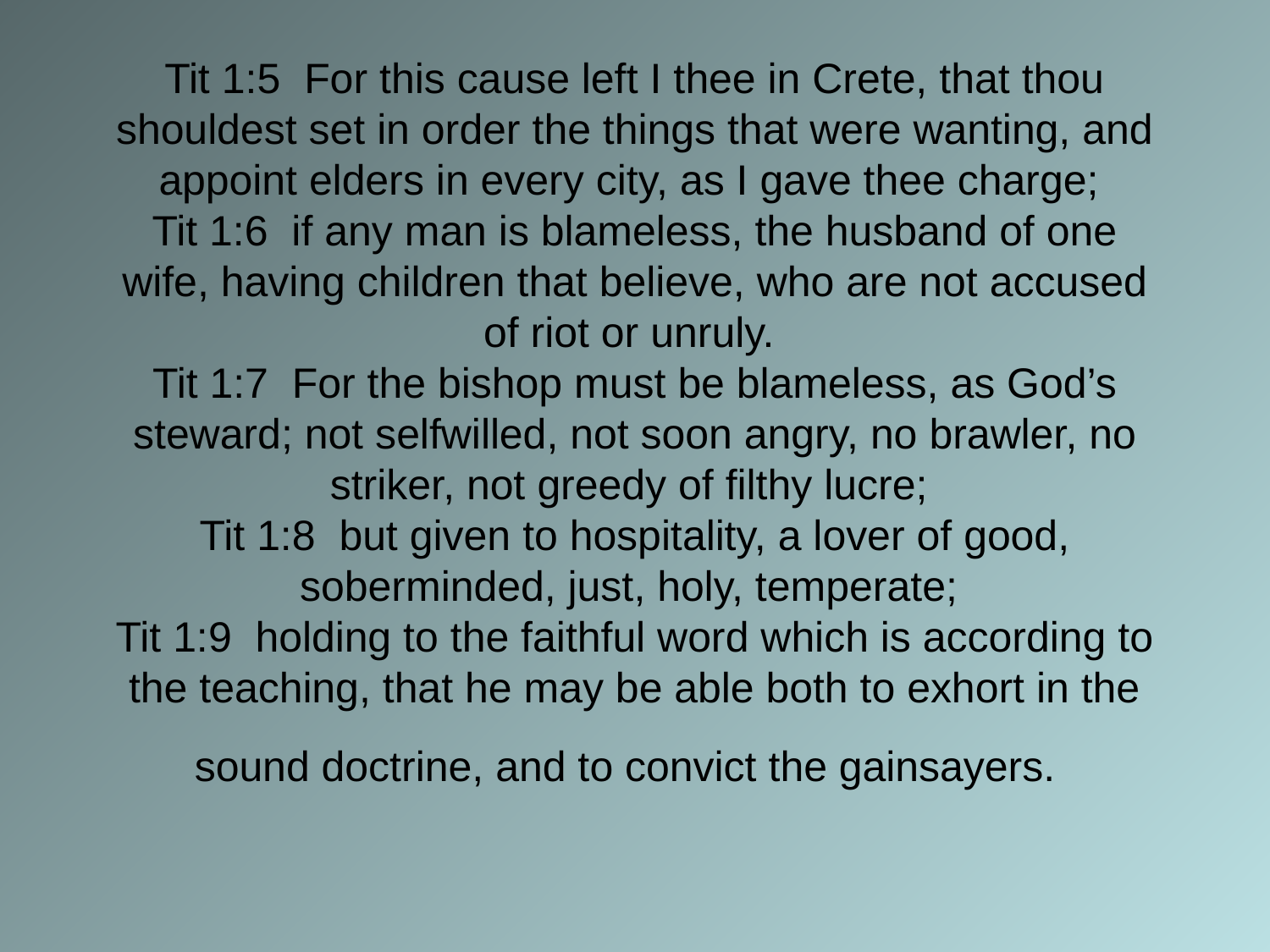

# Tit 1:5  For this cause left I thee in Crete, that thou shouldest set in order the things that were wanting, and appoint elders in every city, as I gave thee charge; Tit 1:6  if any man is blameless, the husband of one wife, having children that believe, who are not accused of riot or unruly. Tit 1:7  For the bishop must be blameless, as God’s steward; not selfwilled, not soon angry, no brawler, no striker, not greedy of filthy lucre; Tit 1:8  but given to hospitality, a lover of good, soberminded, just, holy, temperate; Tit 1:9  holding to the faithful word which is according to the teaching, that he may be able both to exhort in the sound doctrine, and to convict the gainsayers.